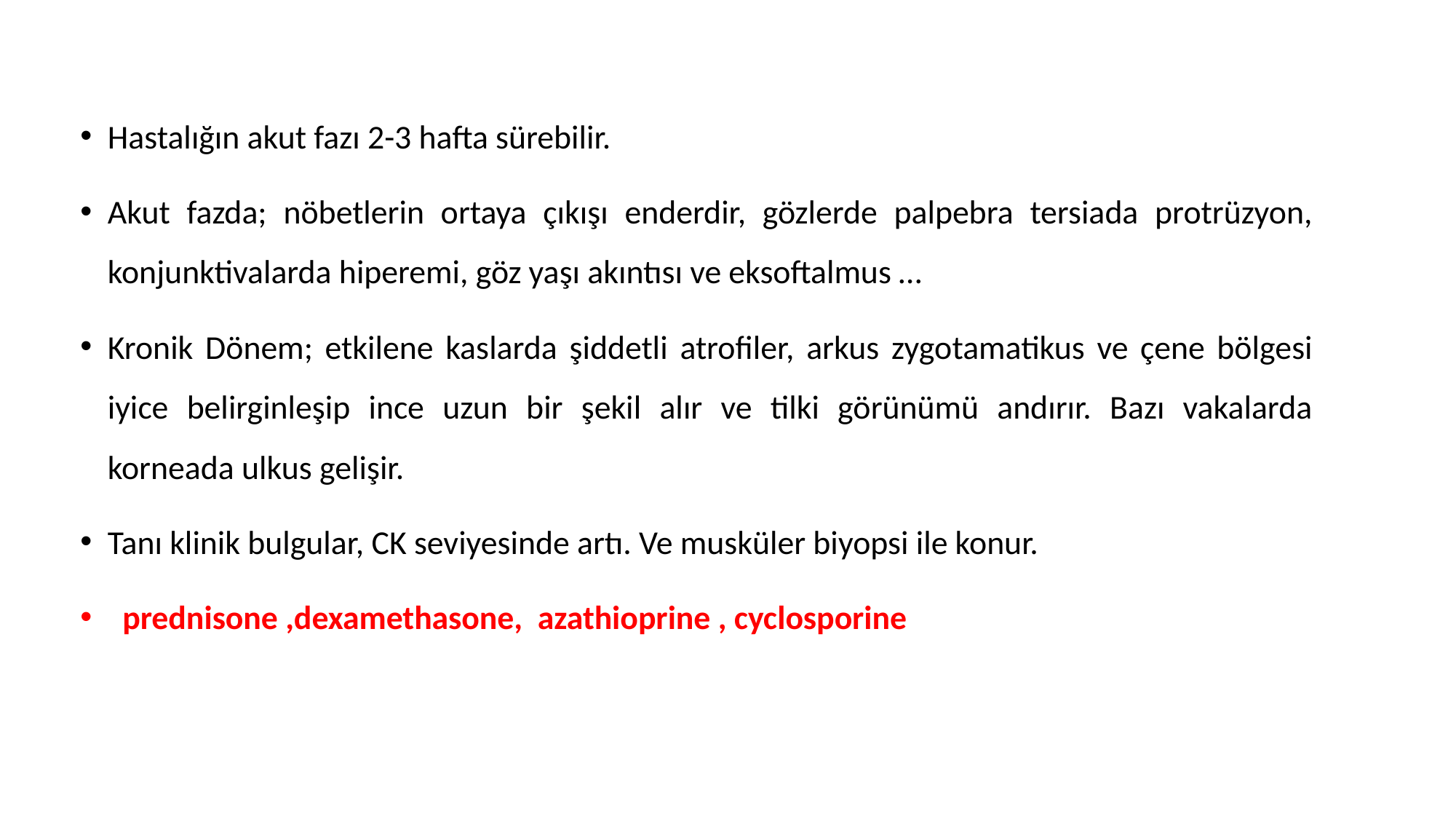

Hastalığın akut fazı 2-3 hafta sürebilir.
Akut fazda; nöbetlerin ortaya çıkışı enderdir, gözlerde palpebra tersiada protrüzyon, konjunktivalarda hiperemi, göz yaşı akıntısı ve eksoftalmus …
Kronik Dönem; etkilene kaslarda şiddetli atrofiler, arkus zygotamatikus ve çene bölgesi iyice belirginleşip ince uzun bir şekil alır ve tilki görünümü andırır. Bazı vakalarda korneada ulkus gelişir.
Tanı klinik bulgular, CK seviyesinde artı. Ve musküler biyopsi ile konur.
  prednisone ,dexamethasone,  azathioprine , cyclosporine